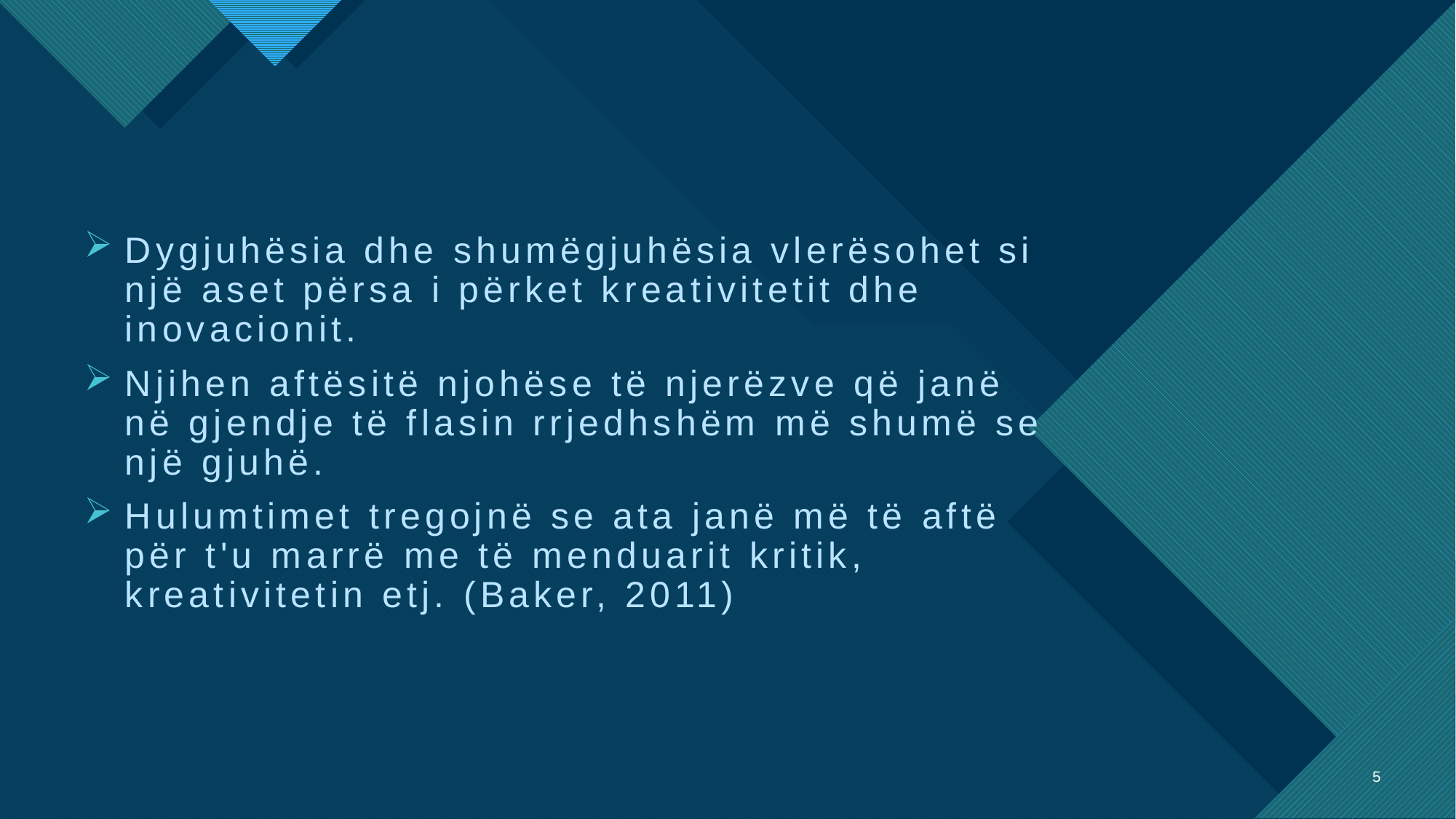

Dygjuhësia dhe shumëgjuhësia vlerësohet si një aset përsa i përket kreativitetit dhe inovacionit.
Njihen aftësitë njohëse të njerëzve që janë në gjendje të flasin rrjedhshëm më shumë se një gjuhë.
Hulumtimet tregojnë se ata janë më të aftë për t'u marrë me të menduarit kritik, kreativitetin etj. (Baker, 2011)

5